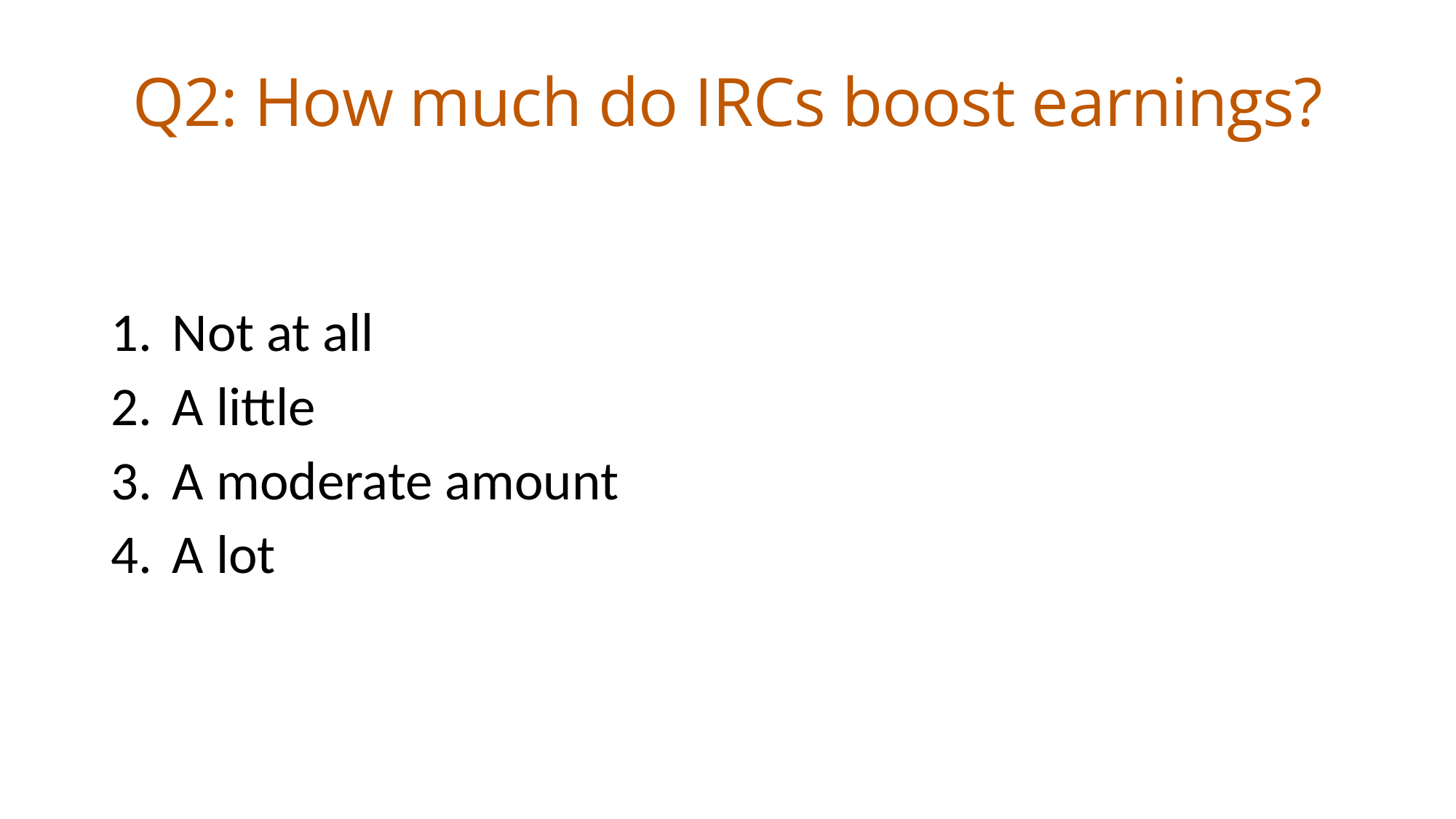

Q2: How much do IRCs boost earnings?

Not at all
A little
A moderate amount
A lot